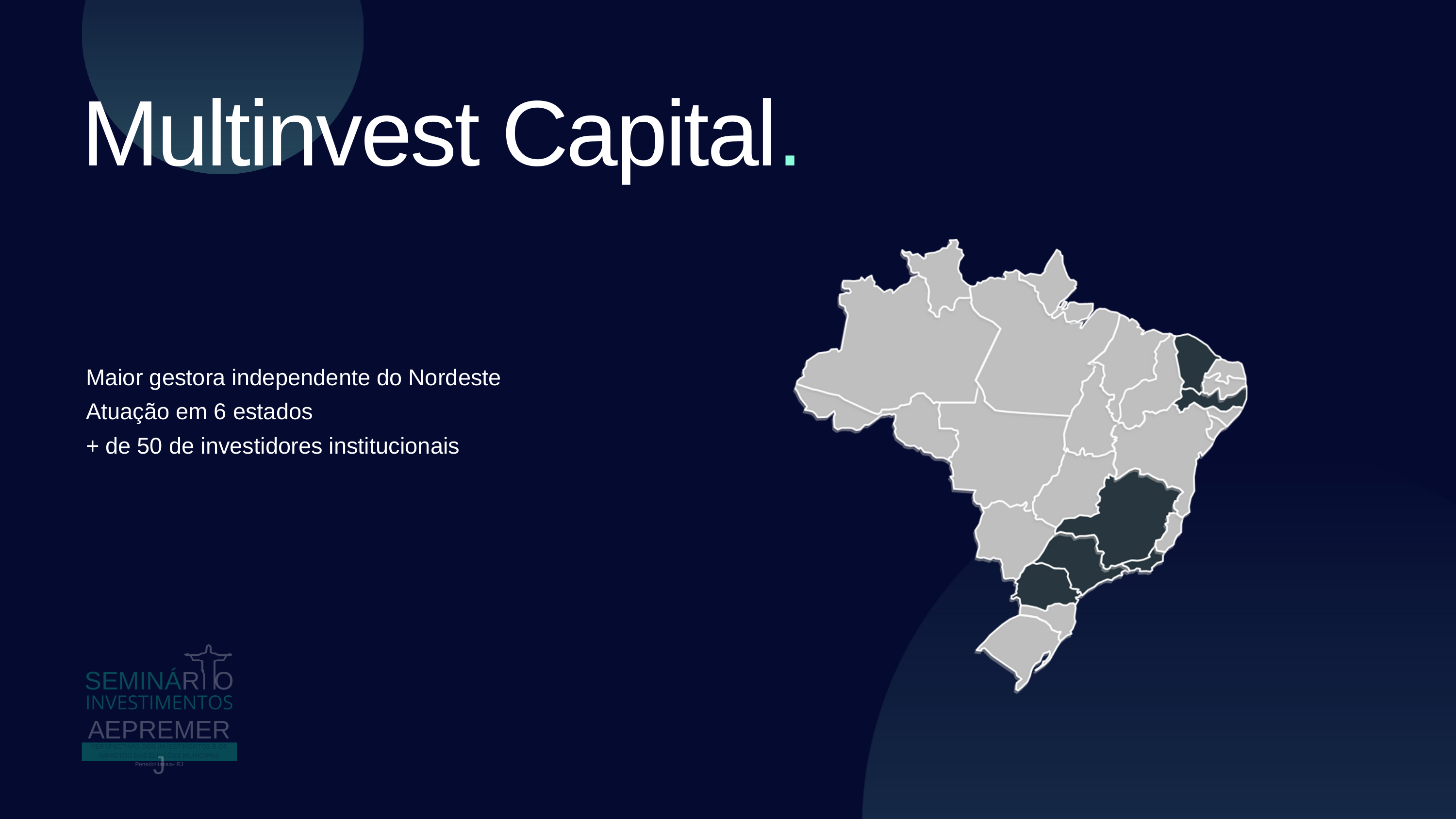

Multinvest Capital.

Maior gestora independente do Nordeste
Atuação em 6 estados
+ de 50 de investidores institucionais

SEMINÁR  O
INVESTIMENTOS
AEPREMERJ
PERSPECTIVAS DOS INVESTIMENTOS E OS IMPACTOS DAS ELEIÇÕES MUNICIPAIS

Penedo/Itatiaia- RJ